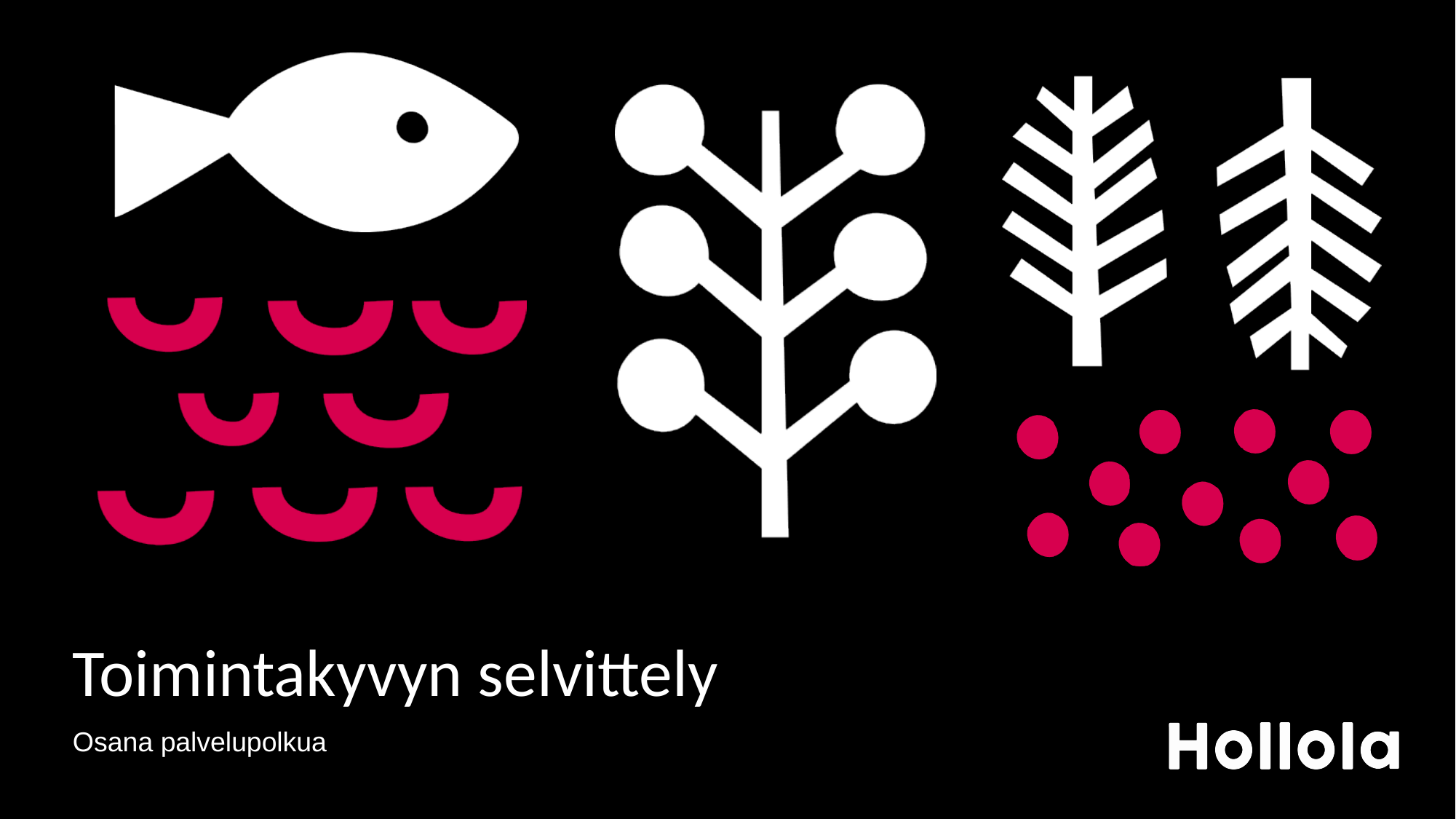

# .    Toimintakyvyn selvittely
Osana palvelupolkua